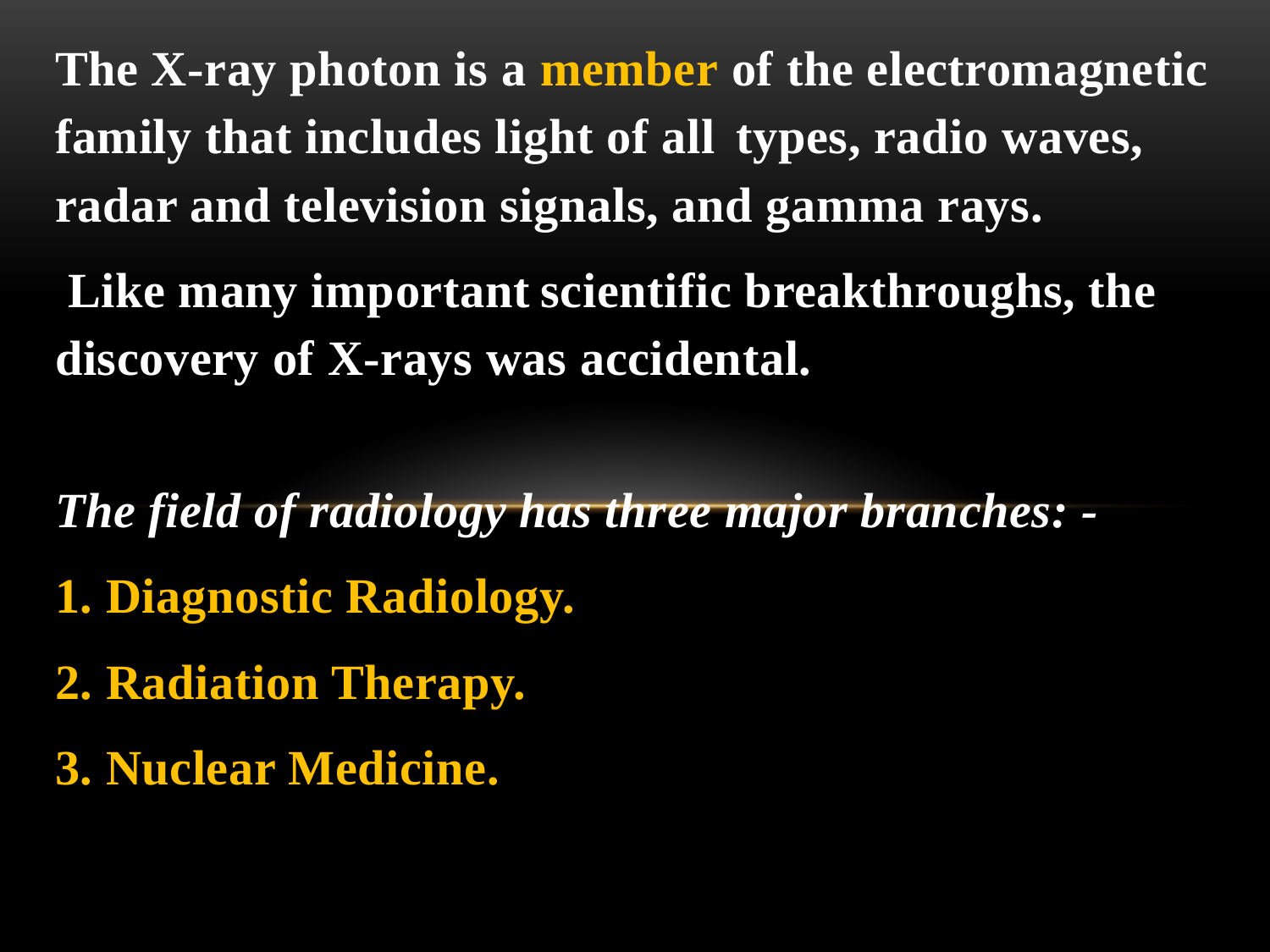

The X-ray photon is a member of the electromagnetic family that includes light of all  types, radio waves, radar and television signals, and gamma rays.
 Like many important scientific breakthroughs, the discovery of X-rays was accidental.

The field of radiology has three major branches: -
1. Diagnostic Radiology.
2. Radiation Therapy.
3. Nuclear Medicine.